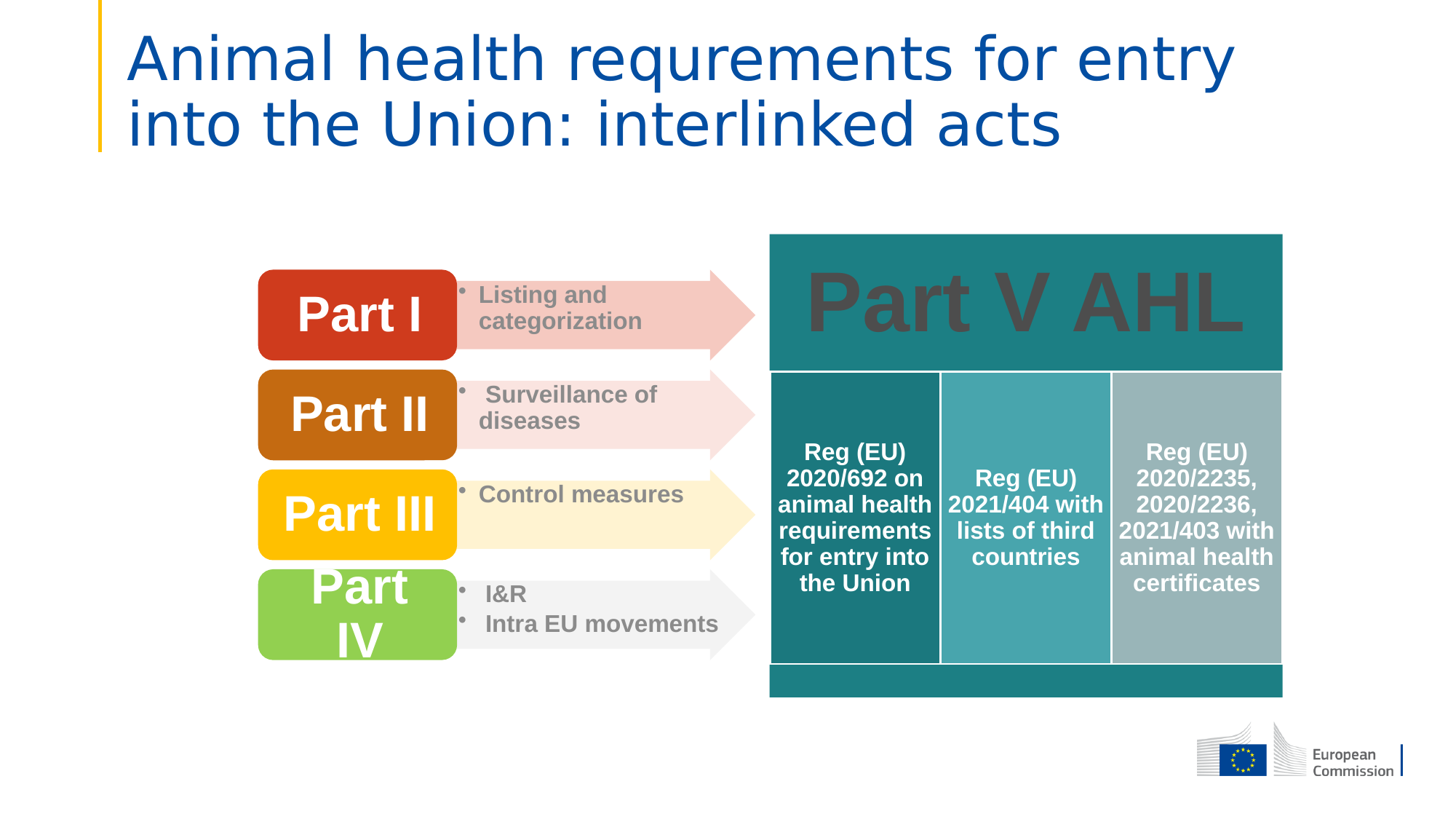

# Animal health requrements for entry into the Union: interlinked acts
Part V AHL
Reg (EU) 2020/692 on animal health requirements for entry into the Union
Reg (EU) 2021/404 with lists of third countries
Reg (EU) 2020/2235, 2020/2236, 2021/403 with animal health certificates
Listing and categorization
Part I
 Surveillance of diseases
Part II
Control measures
Part III
 I&R
 Intra EU movements
Part IV